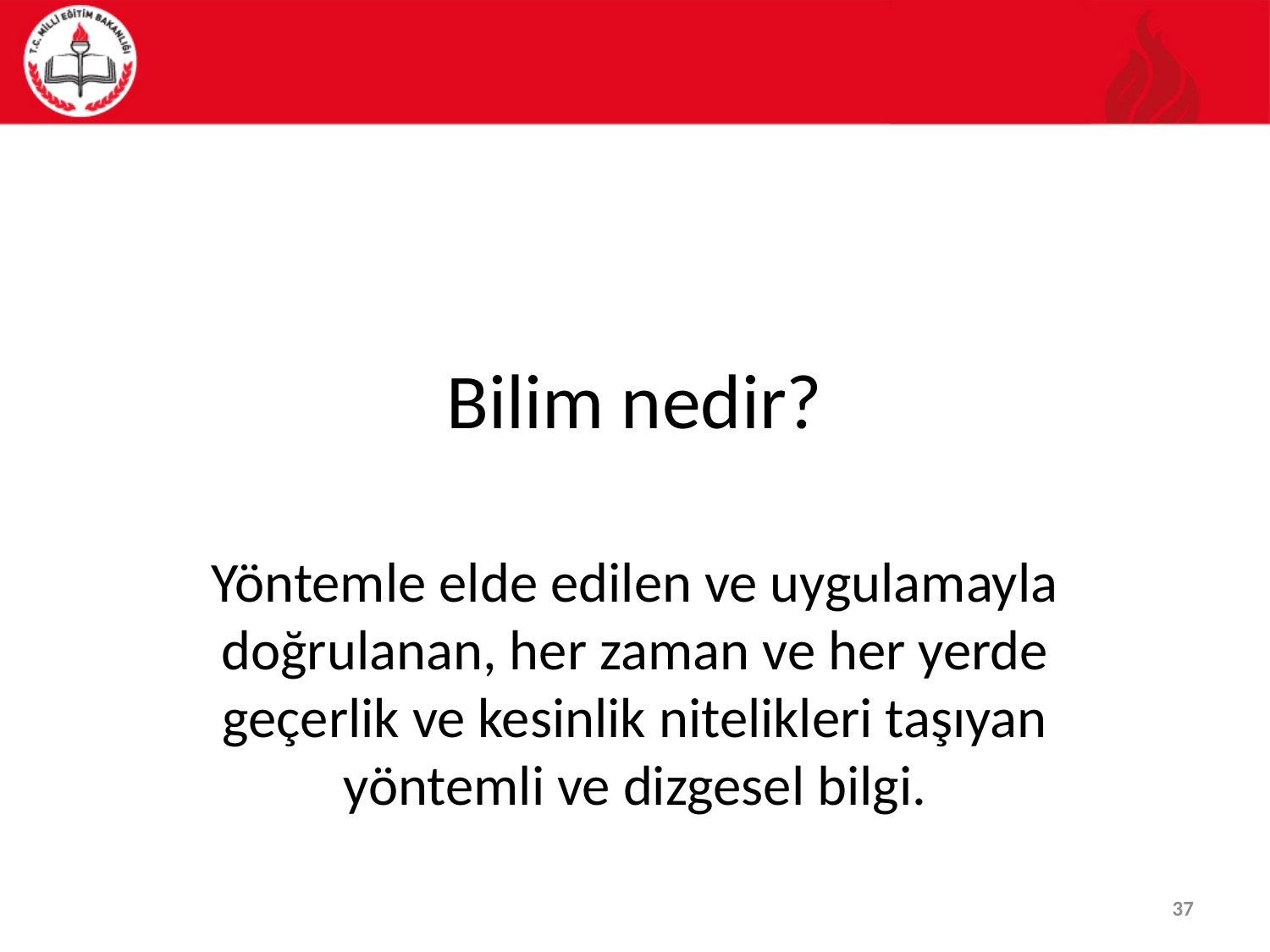

# Bilim nedir?
Yöntemle elde edilen ve uygulamayla doğrulanan, her zaman ve her yerde geçerlik ve kesinlik nitelikleri taşıyan yöntemli ve dizgesel bilgi.
37